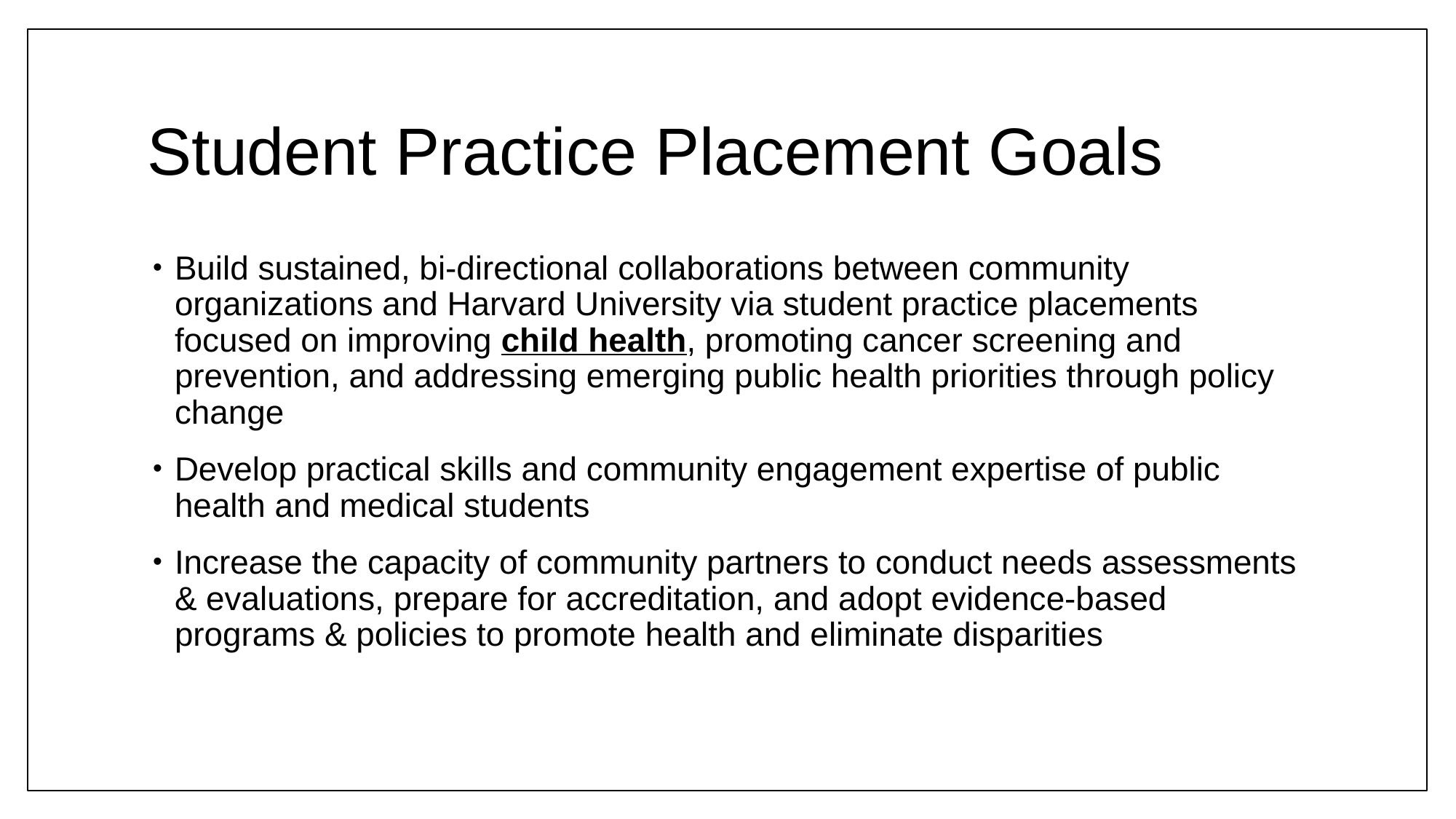

# Student Practice Placement Goals
Build sustained, bi-directional collaborations between community organizations and Harvard University via student practice placements focused on improving child health, promoting cancer screening and prevention, and addressing emerging public health priorities through policy change
Develop practical skills and community engagement expertise of public health and medical students
Increase the capacity of community partners to conduct needs assessments & evaluations, prepare for accreditation, and adopt evidence-based programs & policies to promote health and eliminate disparities